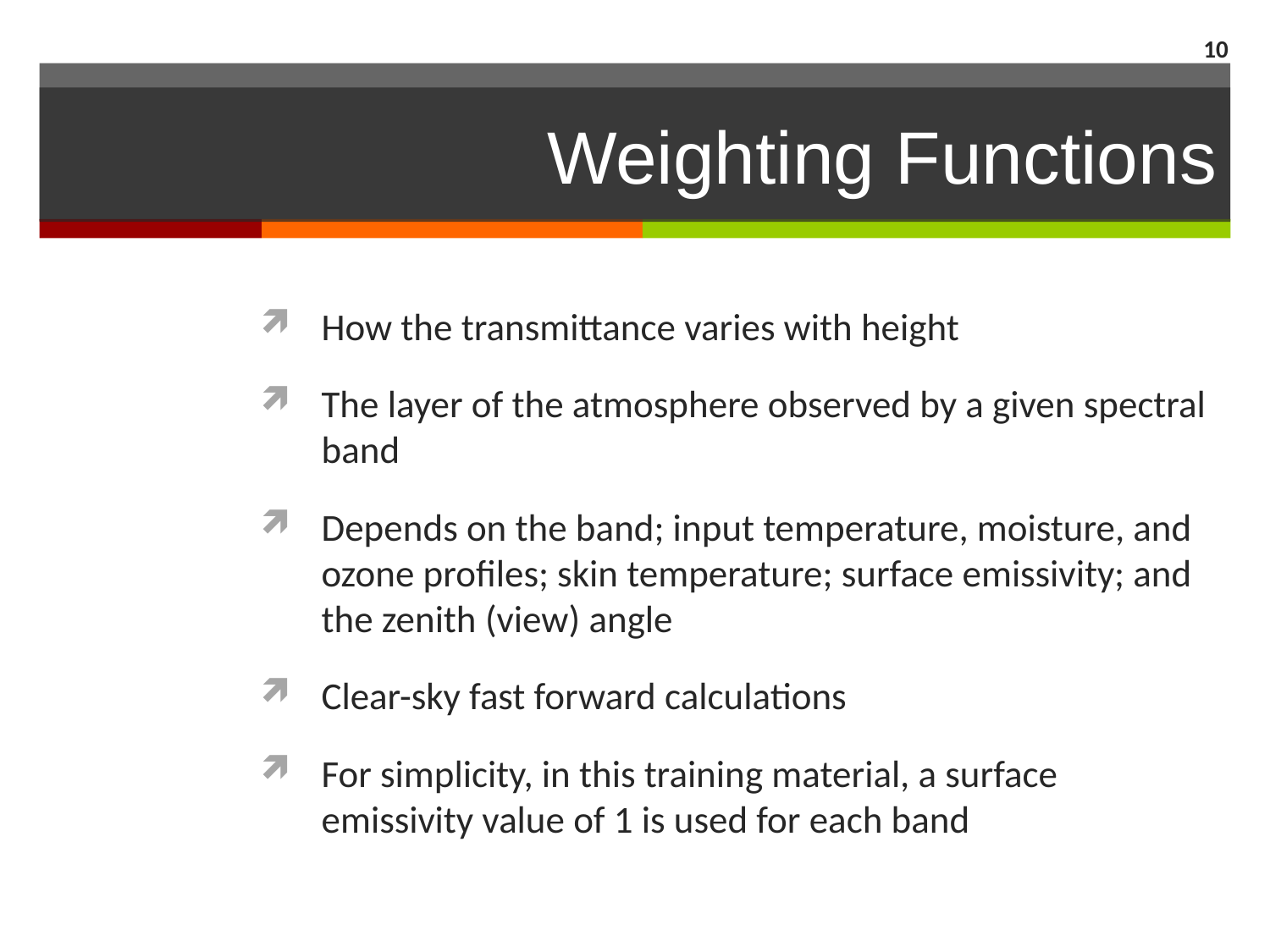

10
# Weighting Functions
How the transmittance varies with height
The layer of the atmosphere observed by a given spectral band
Depends on the band; input temperature, moisture, and ozone profiles; skin temperature; surface emissivity; and the zenith (view) angle
Clear-sky fast forward calculations
For simplicity, in this training material, a surface emissivity value of 1 is used for each band